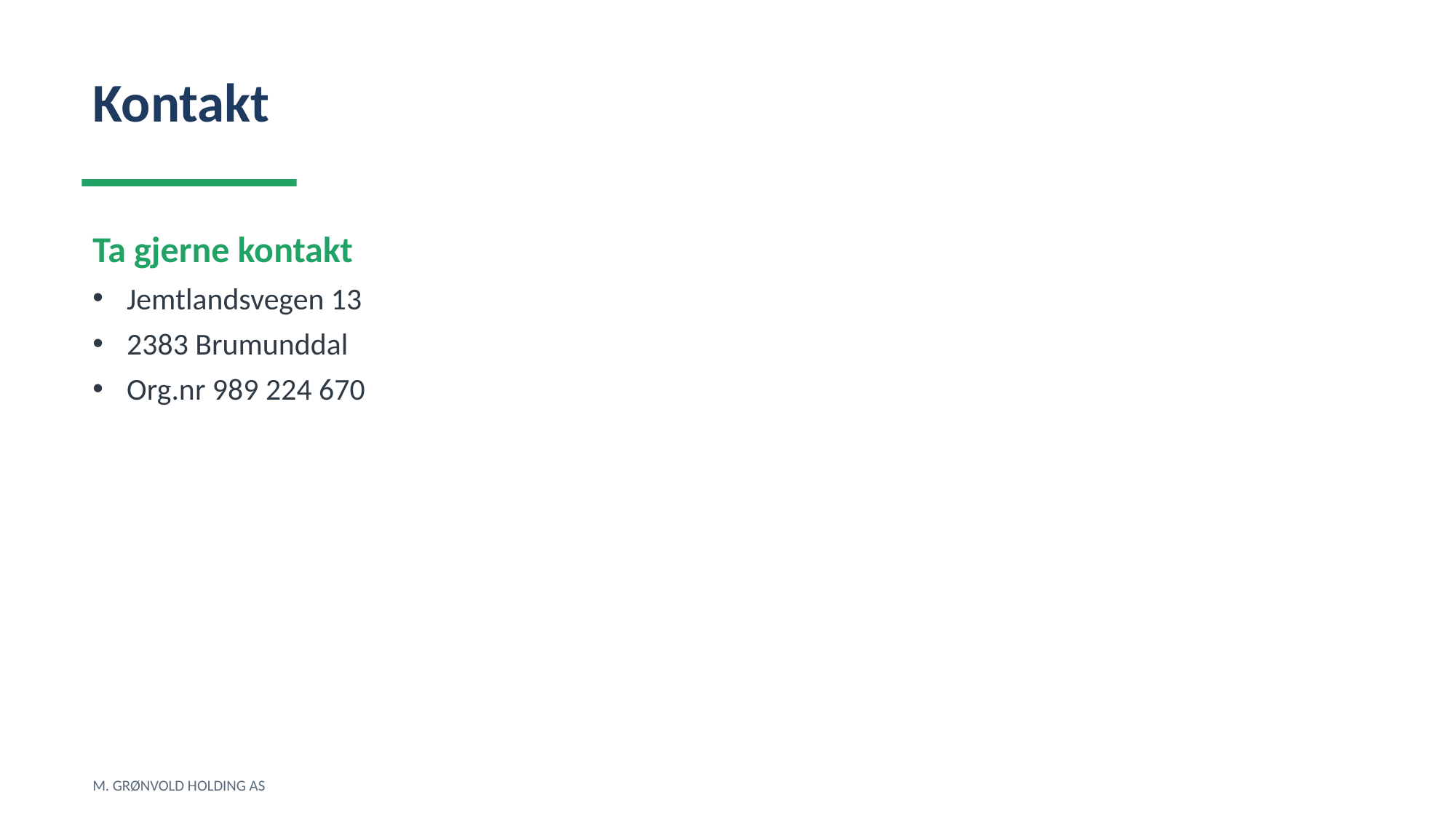

Kontakt

Ta gjerne kontakt
Jemtlandsvegen 13
2383 Brumunddal
Org.nr 989 224 670
M. GRØNVOLD HOLDING AS